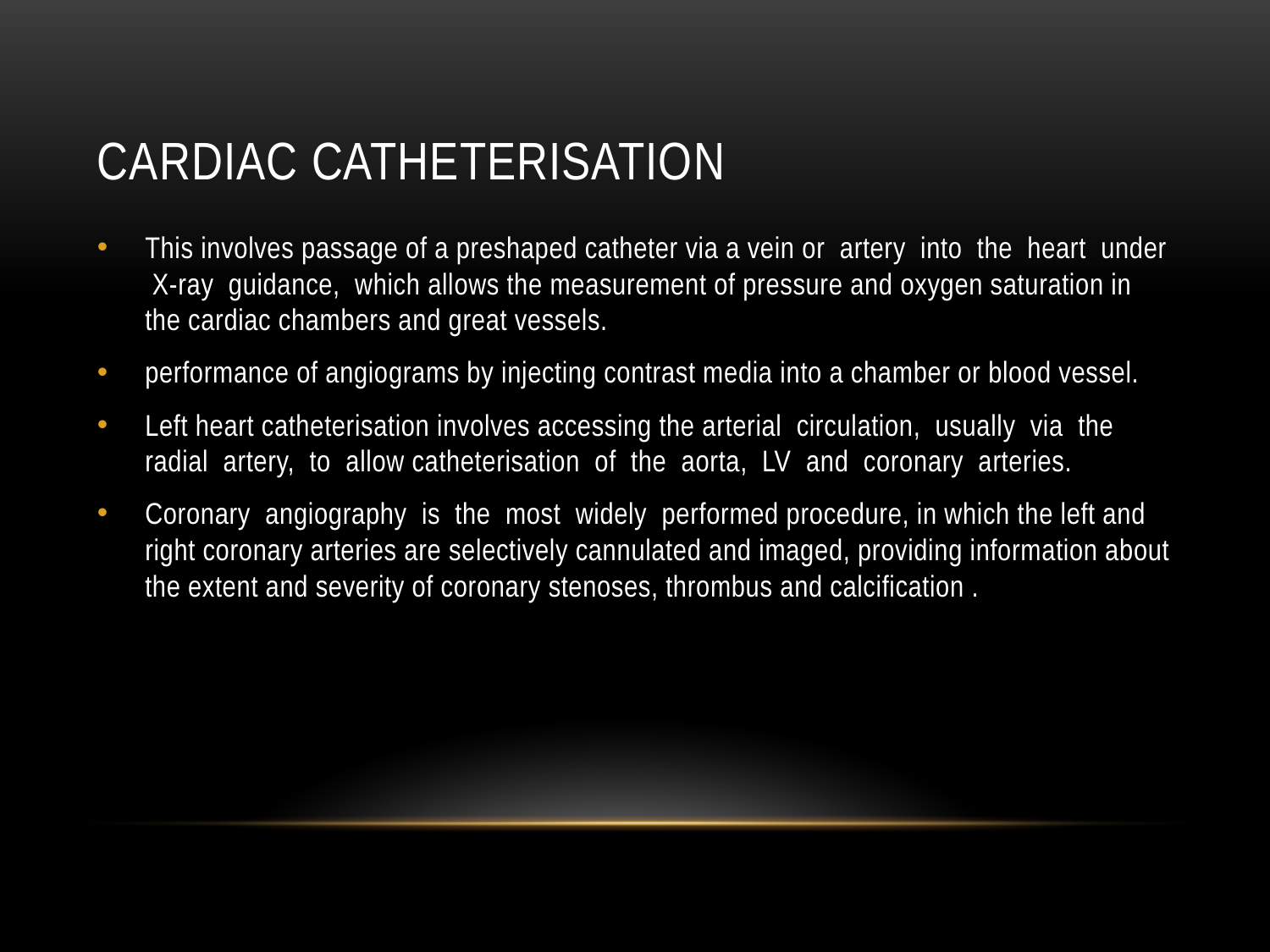

# Cardiac catheterisation
This involves passage of a preshaped catheter via a vein or  artery  into  the  heart  under  X-ray  guidance,  which allows the measurement of pressure and oxygen saturation in the cardiac chambers and great vessels.
performance of angiograms by injecting contrast media into a chamber or blood vessel.
Left heart catheterisation involves accessing the arterial  circulation,  usually  via  the  radial  artery,  to  allow catheterisation  of  the  aorta,  LV  and  coronary  arteries.
Coronary  angiography  is  the  most  widely  performed procedure, in which the left and right coronary arteries are selectively cannulated and imaged, providing information about the extent and severity of coronary stenoses, thrombus and calcification .